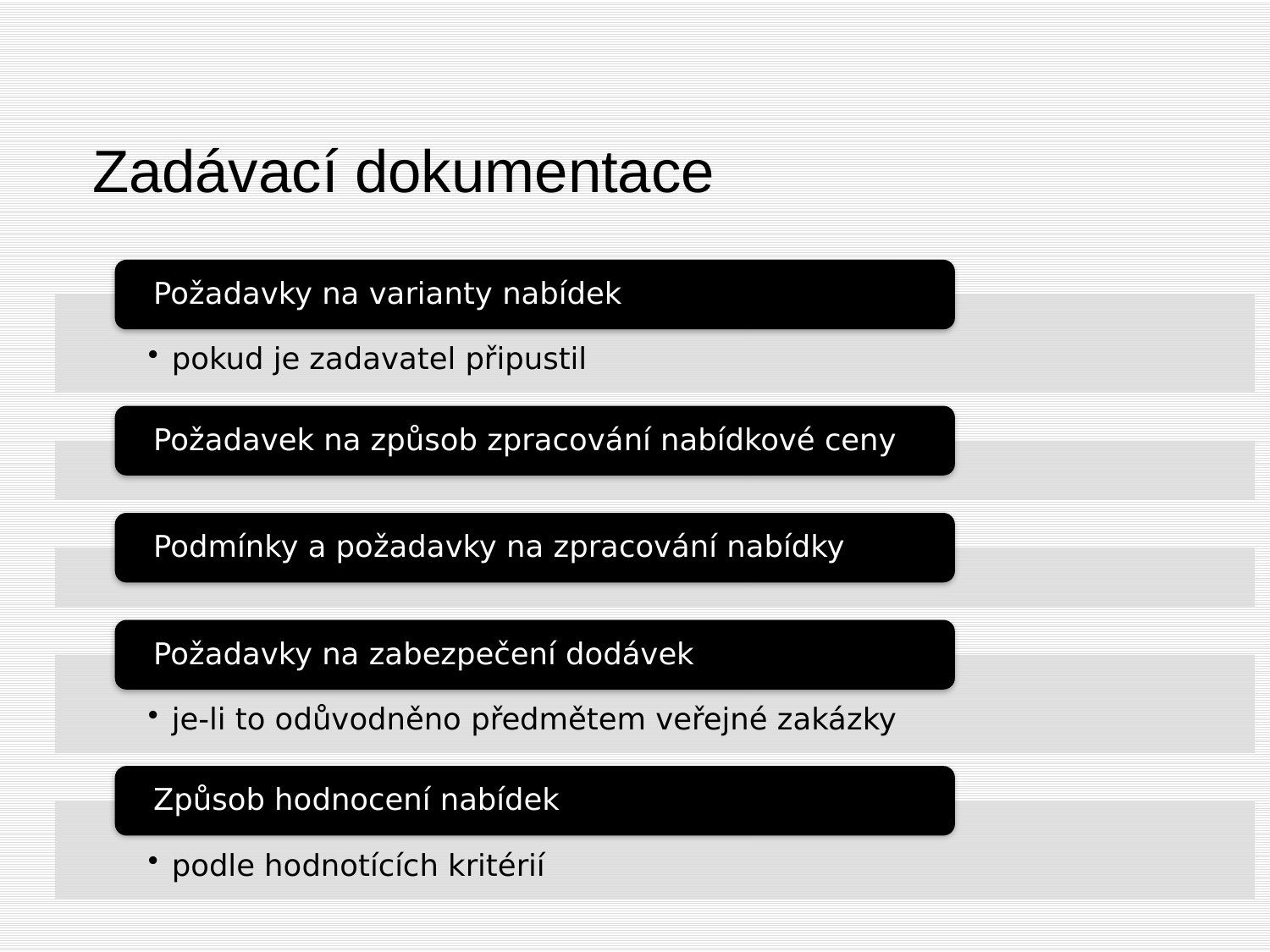

# Zadávací dokumentace
pokud je zadavatel připustil
Požadavky na varianty nabídek
Požadavek na způsob zpracování nabídkové ceny
Podmínky a požadavky na zpracování nabídky
je-li to odůvodněno předmětem veřejné zakázky
Požadavky na zabezpečení dodávek
podle hodnotících kritérií
Způsob hodnocení nabídek